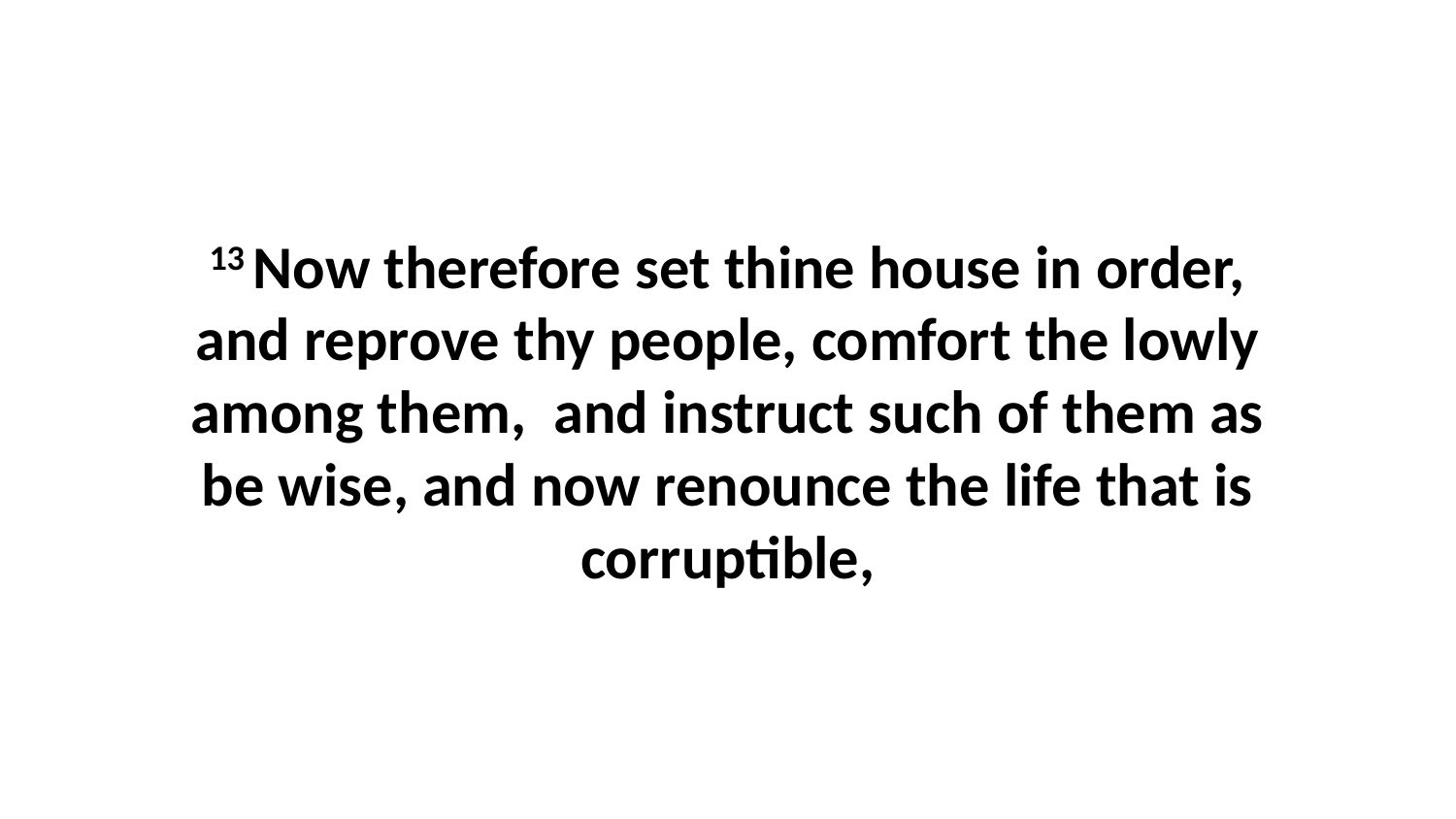

13 Now therefore set thine house in order, and reprove thy people, comfort the lowly among them,  and instruct such of them as be wise, and now renounce the life that is corruptible,